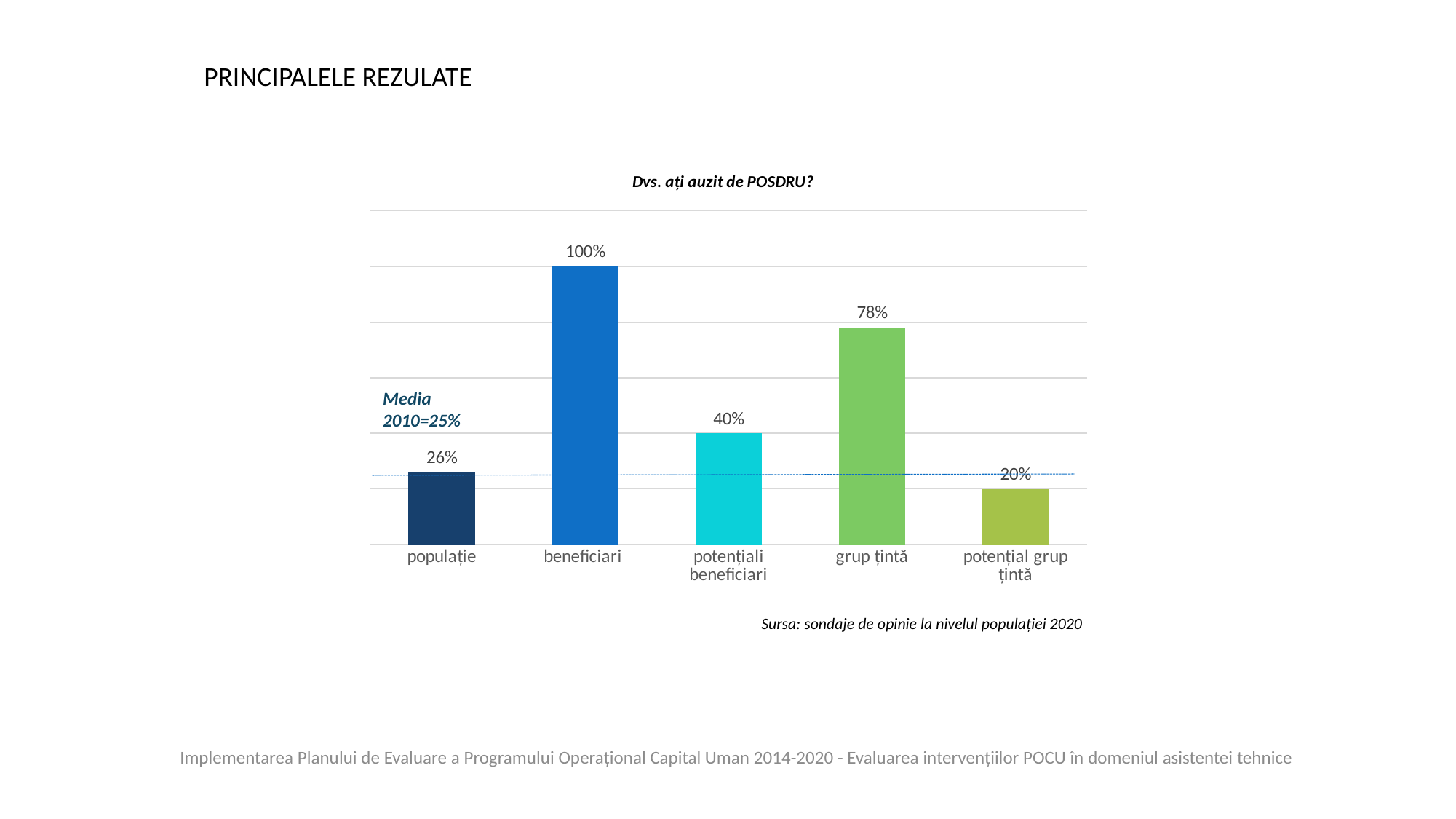

PRINCIPALELE REZULATE

### Chart: Dvs. ați auzit de POSDRU?

| Category | categorii de public (2020) |
|---|---|
| populație | 0.26 |
| beneficiari  | 1.0 |
| potențiali beneficiari | 0.4 |
| grup țintă | 0.78 |
| potențial grup țintă | 0.2 |
Media 2010=25%
Sursa: sondaje de opinie la nivelul populației 2020
Implementarea Planului de Evaluare a Programului Operațional Capital Uman 2014-2020 - Evaluarea intervențiilor POCU în domeniul asistentei tehnice